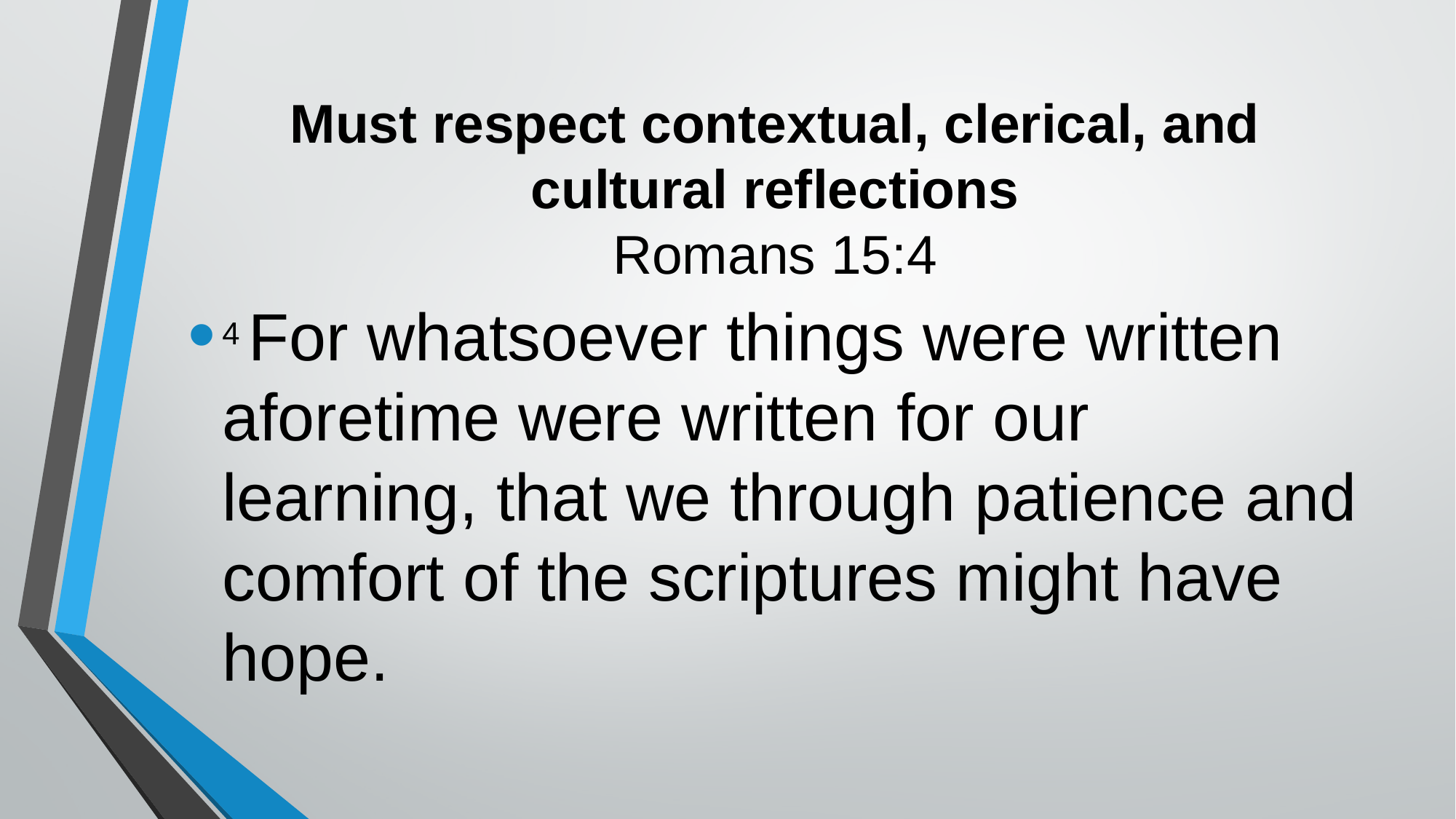

# Must respect contextual, clerical, and cultural reflections Romans 15:4
4 For whatsoever things were written aforetime were written for our learning, that we through patience and comfort of the scriptures might have hope.